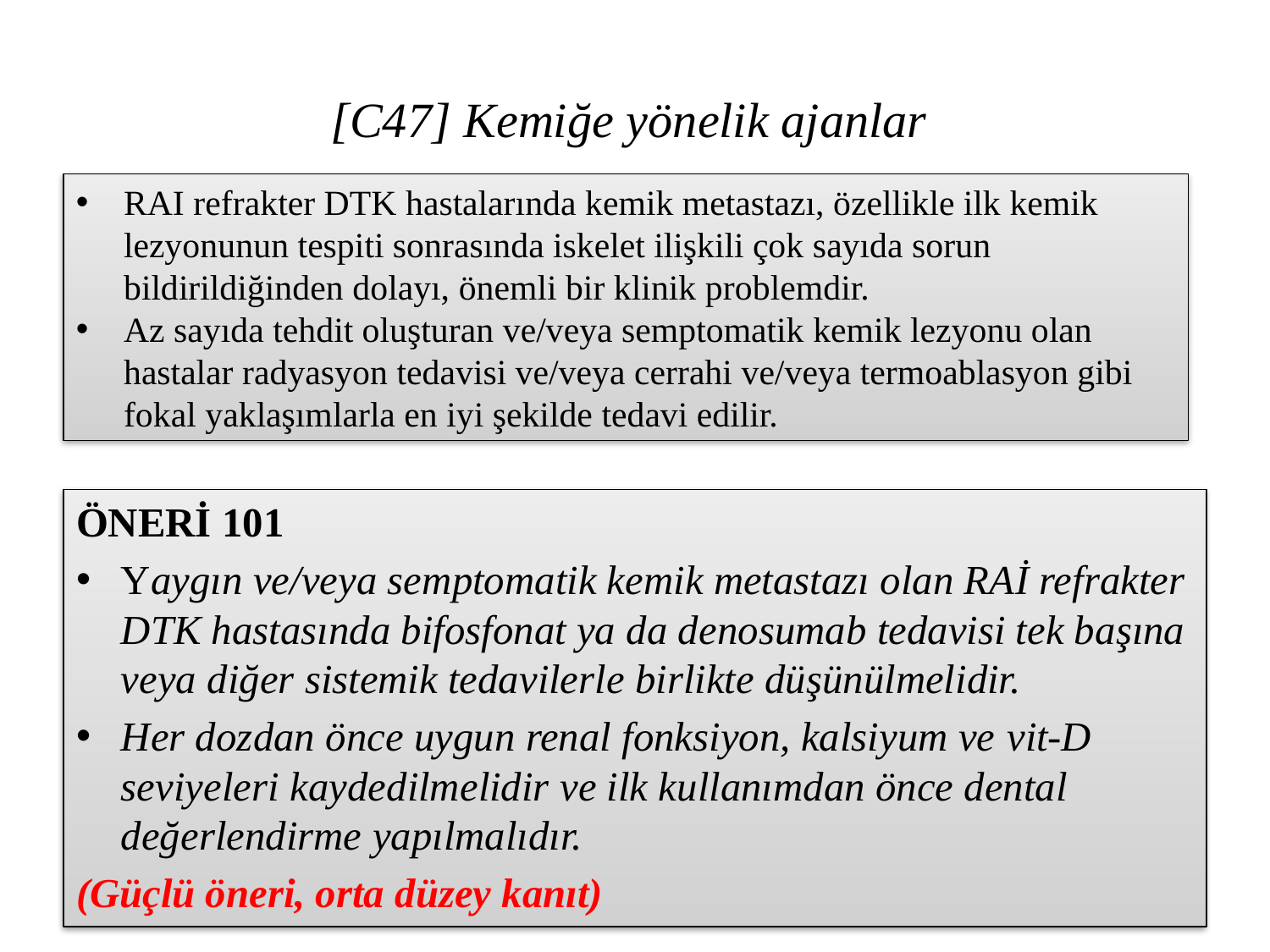

# [C47] Kemiğe yönelik ajanlar
RAI refrakter DTK hastalarında kemik metastazı, özellikle ilk kemik lezyonunun tespiti sonrasında iskelet ilişkili çok sayıda sorun bildirildiğinden dolayı, önemli bir klinik problemdir.
Az sayıda tehdit oluşturan ve/veya semptomatik kemik lezyonu olan hastalar radyasyon tedavisi ve/veya cerrahi ve/veya termoablasyon gibi fokal yaklaşımlarla en iyi şekilde tedavi edilir.
ÖNERİ 101
Yaygın ve/veya semptomatik kemik metastazı olan RAİ refrakter DTK hastasında bifosfonat ya da denosumab tedavisi tek başına veya diğer sistemik tedavilerle birlikte düşünülmelidir.
Her dozdan önce uygun renal fonksiyon, kalsiyum ve vit-D seviyeleri kaydedilmelidir ve ilk kullanımdan önce dental değerlendirme yapılmalıdır.
(Güçlü öneri, orta düzey kanıt)